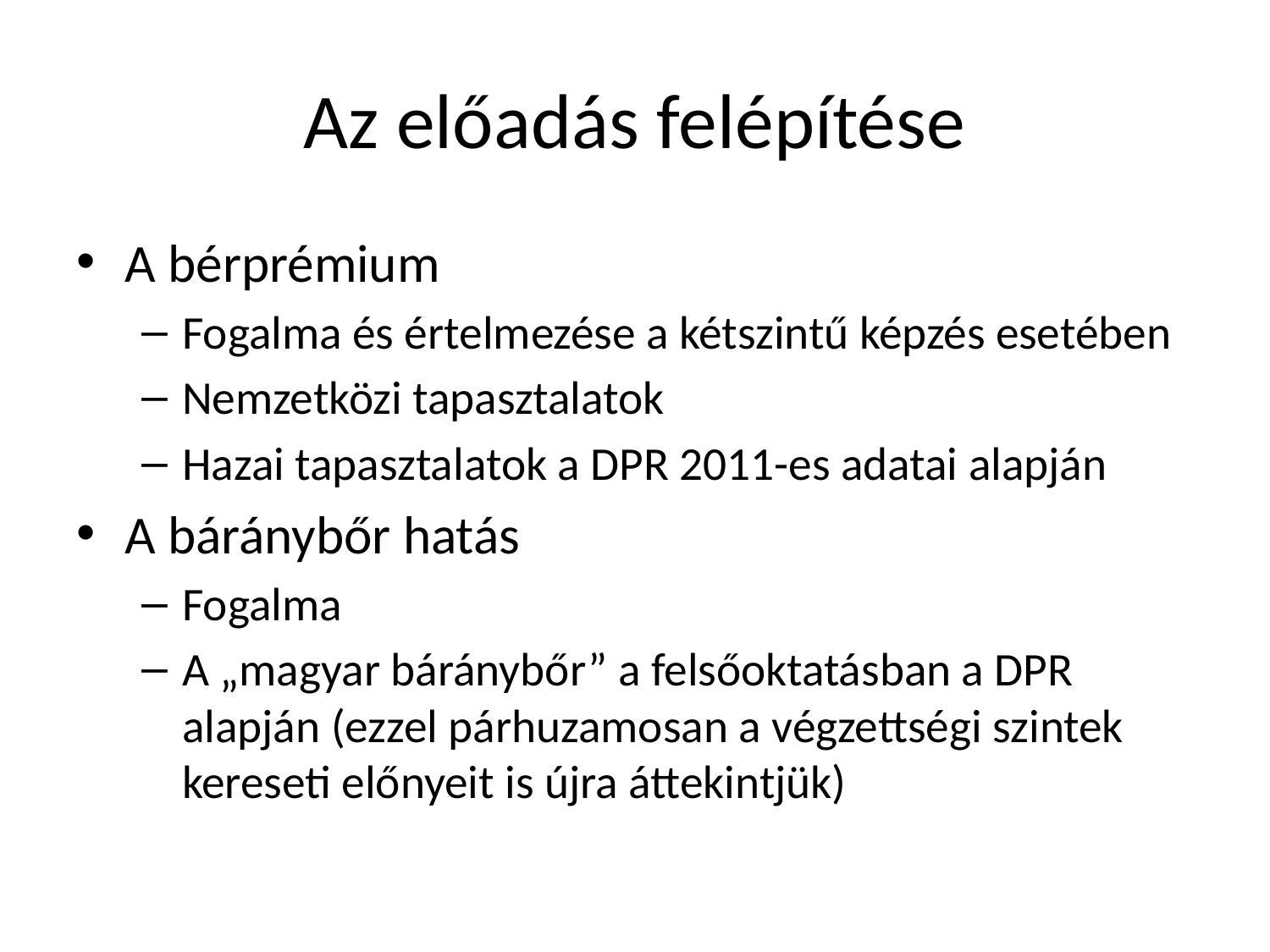

# Az előadás felépítése
A bérprémium
Fogalma és értelmezése a kétszintű képzés esetében
Nemzetközi tapasztalatok
Hazai tapasztalatok a DPR 2011-es adatai alapján
A báránybőr hatás
Fogalma
A „magyar báránybőr” a felsőoktatásban a DPR alapján (ezzel párhuzamosan a végzettségi szintek kereseti előnyeit is újra áttekintjük)